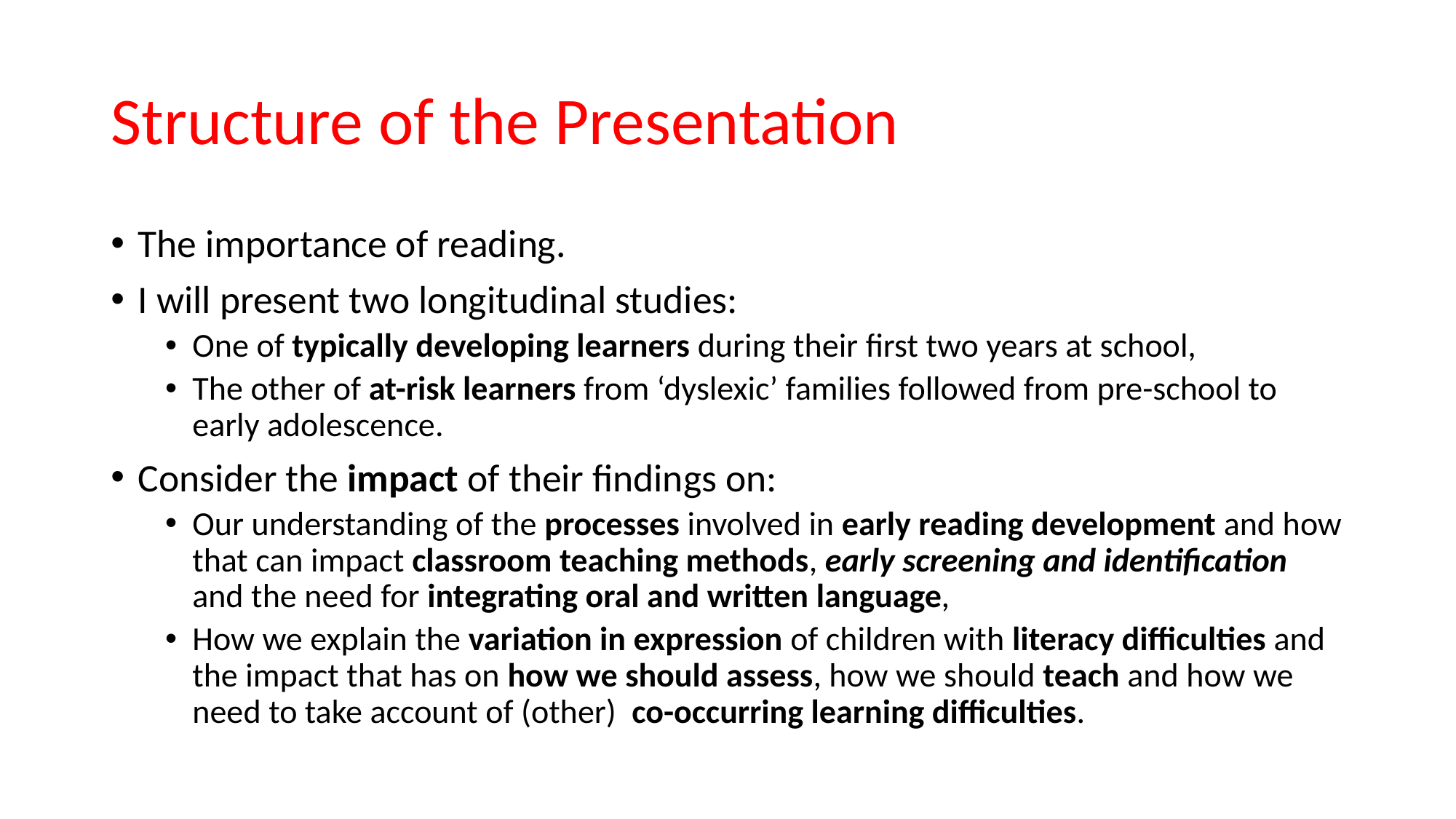

# Structure of the Presentation
The importance of reading.
I will present two longitudinal studies:
One of typically developing learners during their first two years at school,
The other of at-risk learners from ‘dyslexic’ families followed from pre-school to early adolescence.
Consider the impact of their findings on:
Our understanding of the processes involved in early reading development and how that can impact classroom teaching methods, early screening and identification and the need for integrating oral and written language,
How we explain the variation in expression of children with literacy difficulties and the impact that has on how we should assess, how we should teach and how we need to take account of (other)  co-occurring learning difficulties.